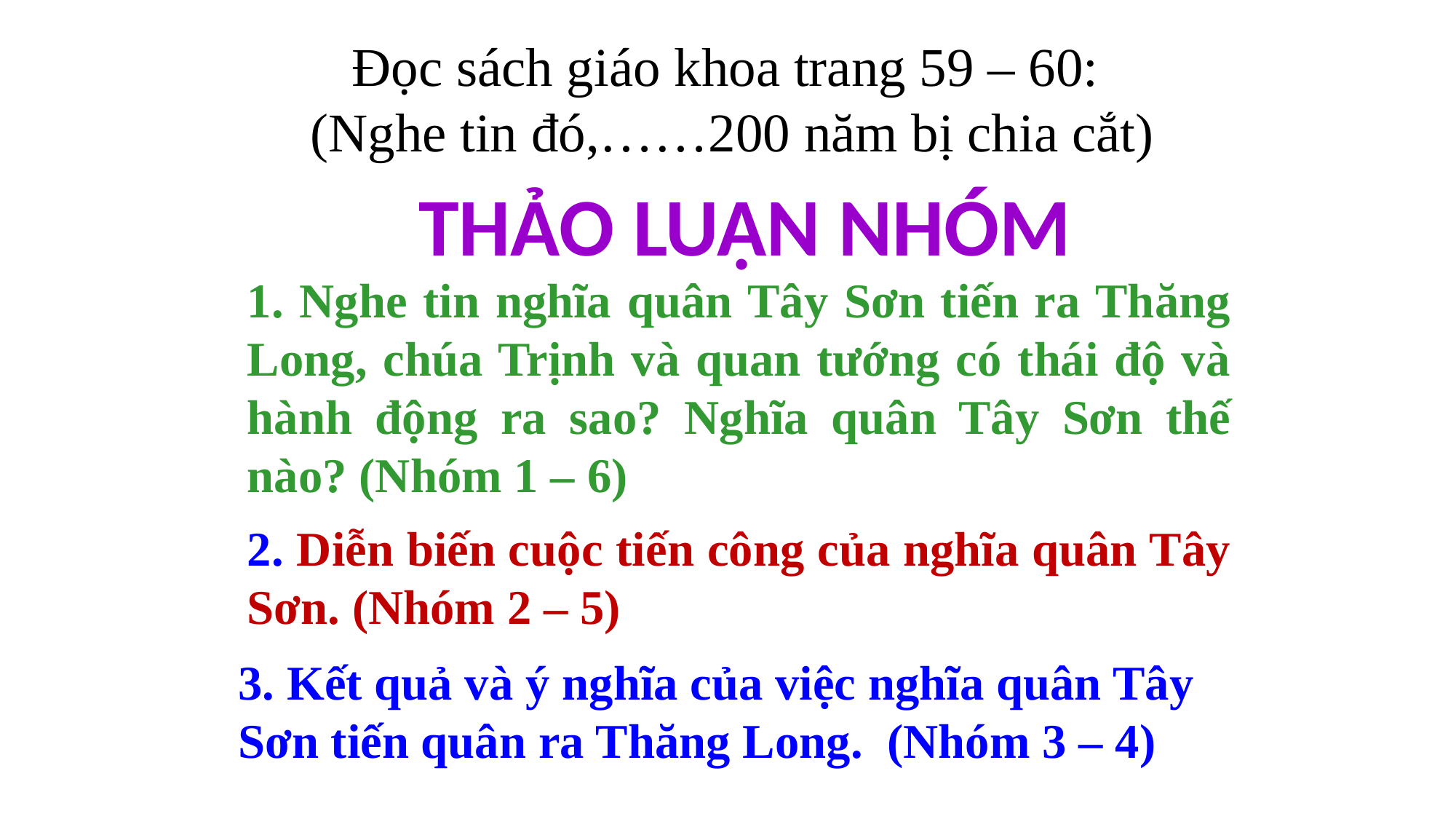

Đọc sách giáo khoa trang 59 – 60:
(Nghe tin đó,……200 năm bị chia cắt)
THẢO LUẬN NHÓM
1. Nghe tin nghĩa quân Tây Sơn tiến ra Thăng Long, chúa Trịnh và quan tướng có thái độ và hành động ra sao? Nghĩa quân Tây Sơn thế nào? (Nhóm 1 – 6)
2. Diễn biến cuộc tiến công của nghĩa quân Tây Sơn. (Nhóm 2 – 5)

3. Kết quả và ý nghĩa của việc nghĩa quân Tây Sơn tiến quân ra Thăng Long.  (Nhóm 3 – 4)